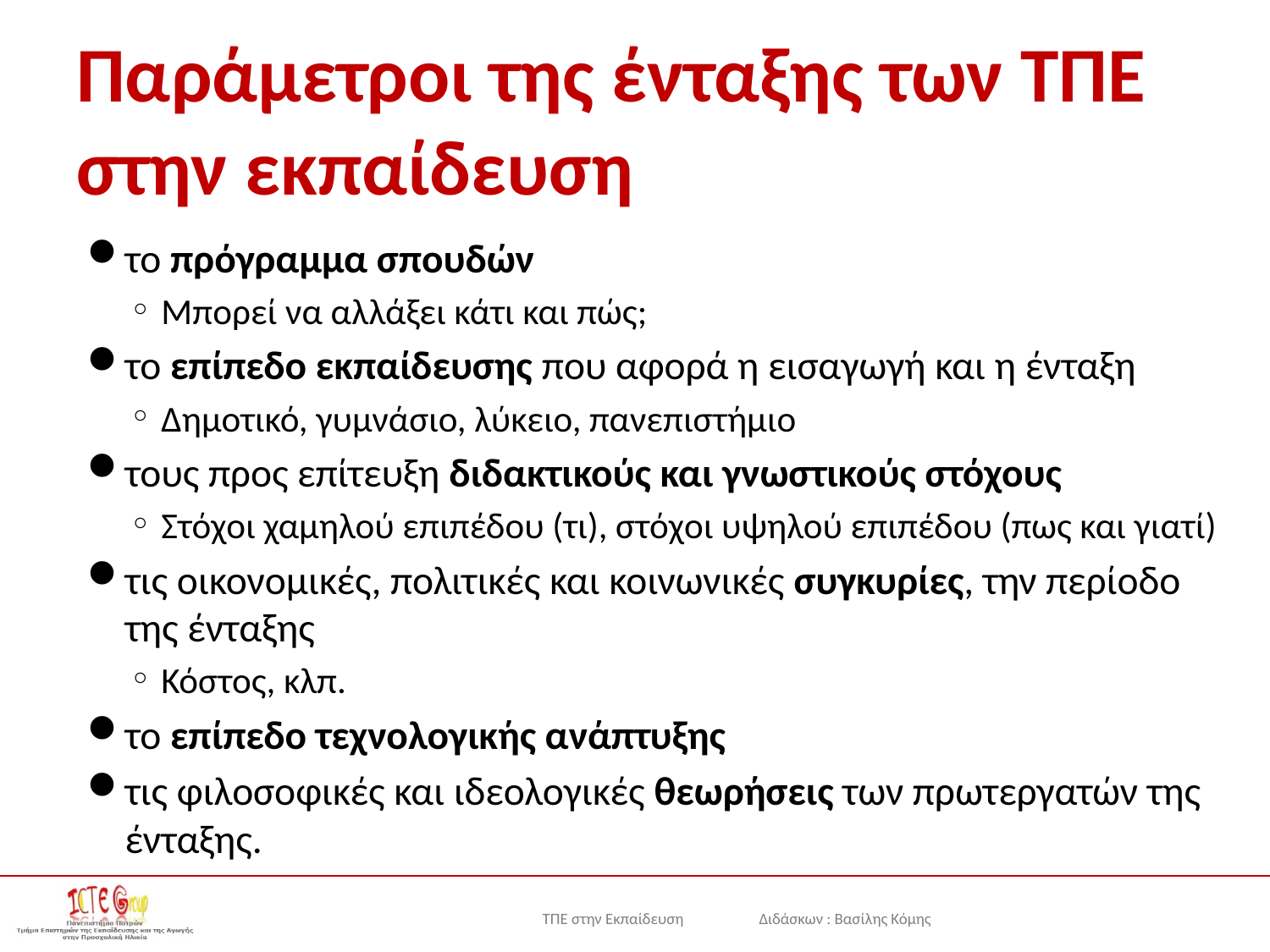

# Παράμετροι της ένταξης των ΤΠΕ στην εκπαίδευση
το πρόγραμμα σπουδών
Μπορεί να αλλάξει κάτι και πώς;
το επίπεδο εκπαίδευσης που αφορά η εισαγωγή και η ένταξη
Δημοτικό, γυμνάσιο, λύκειο, πανεπιστήμιο
τους προς επίτευξη διδακτικούς και γνωστικούς στόχους
Στόχοι χαμηλού επιπέδου (τι), στόχοι υψηλού επιπέδου (πως και γιατί)
τις οικονομικές, πολιτικές και κοινωνικές συγκυρίες, την περίοδο της ένταξης
Κόστος, κλπ.
το επίπεδο τεχνολογικής ανάπτυξης
τις φιλοσοφικές και ιδεολογικές θεωρήσεις των πρωτεργατών της ένταξης.